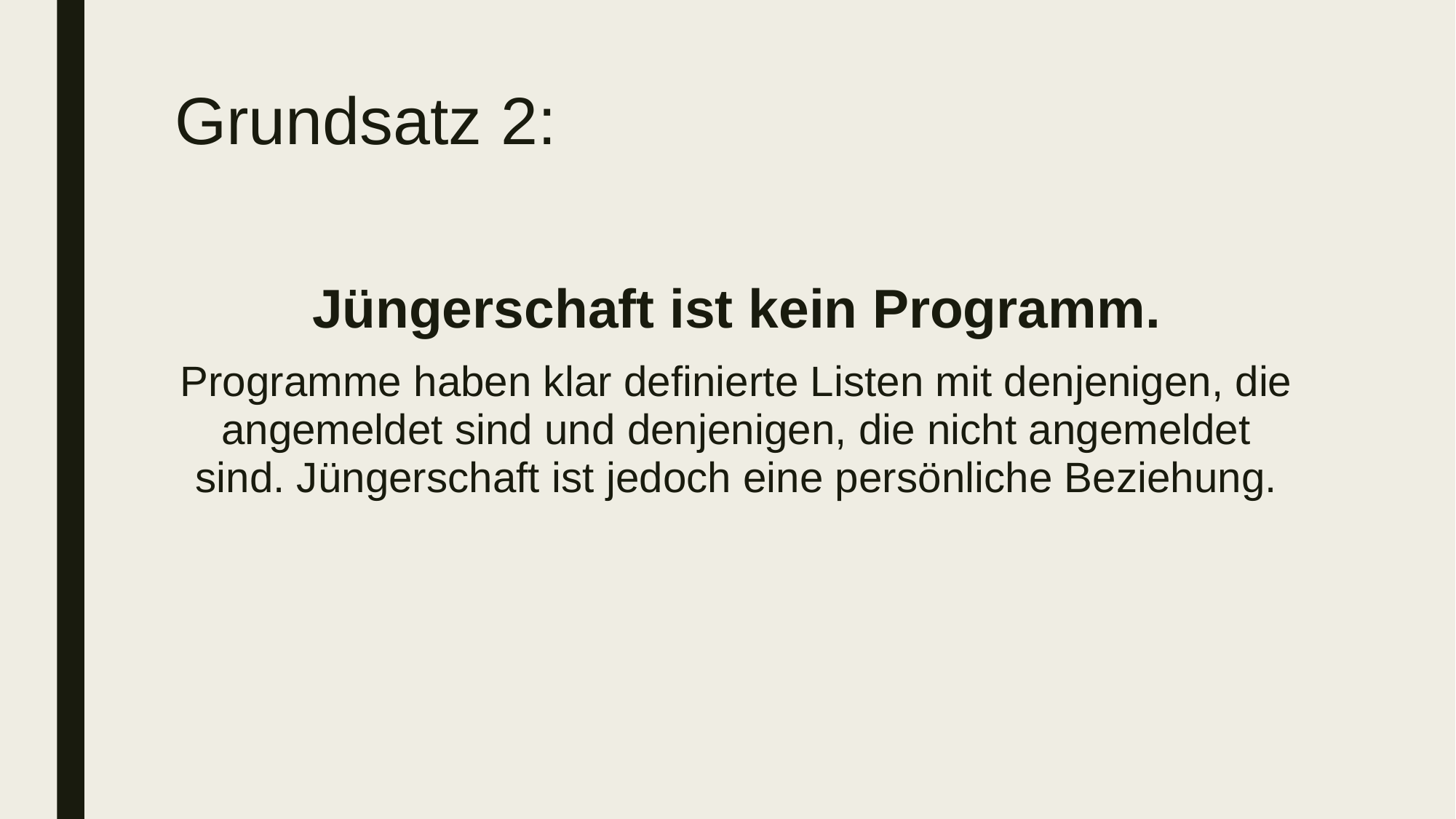

# Grundsatz 2:
Jüngerschaft ist kein Programm.
Programme haben klar definierte Listen mit denjenigen, die angemeldet sind und denjenigen, die nicht angemeldet sind. Jüngerschaft ist jedoch eine persönliche Beziehung.